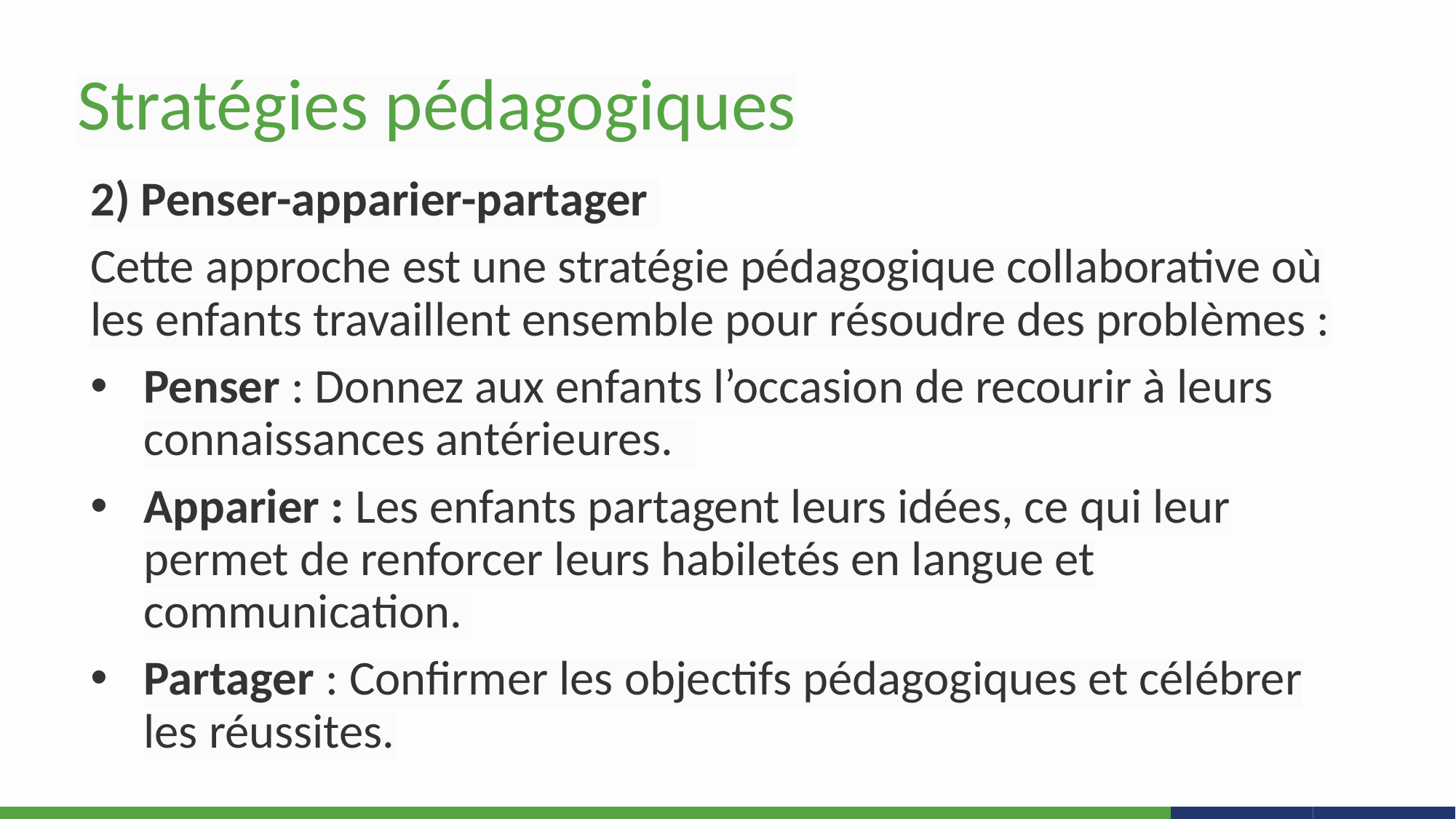

Stratégies pédagogiques
2) Penser-apparier-partager
Cette approche est une stratégie pédagogique collaborative où les enfants travaillent ensemble pour résoudre des problèmes :
Penser : Donnez aux enfants l’occasion de recourir à leurs connaissances antérieures.
Apparier : Les enfants partagent leurs idées, ce qui leur permet de renforcer leurs habiletés en langue et communication.
Partager : Confirmer les objectifs pédagogiques et célébrer les réussites.